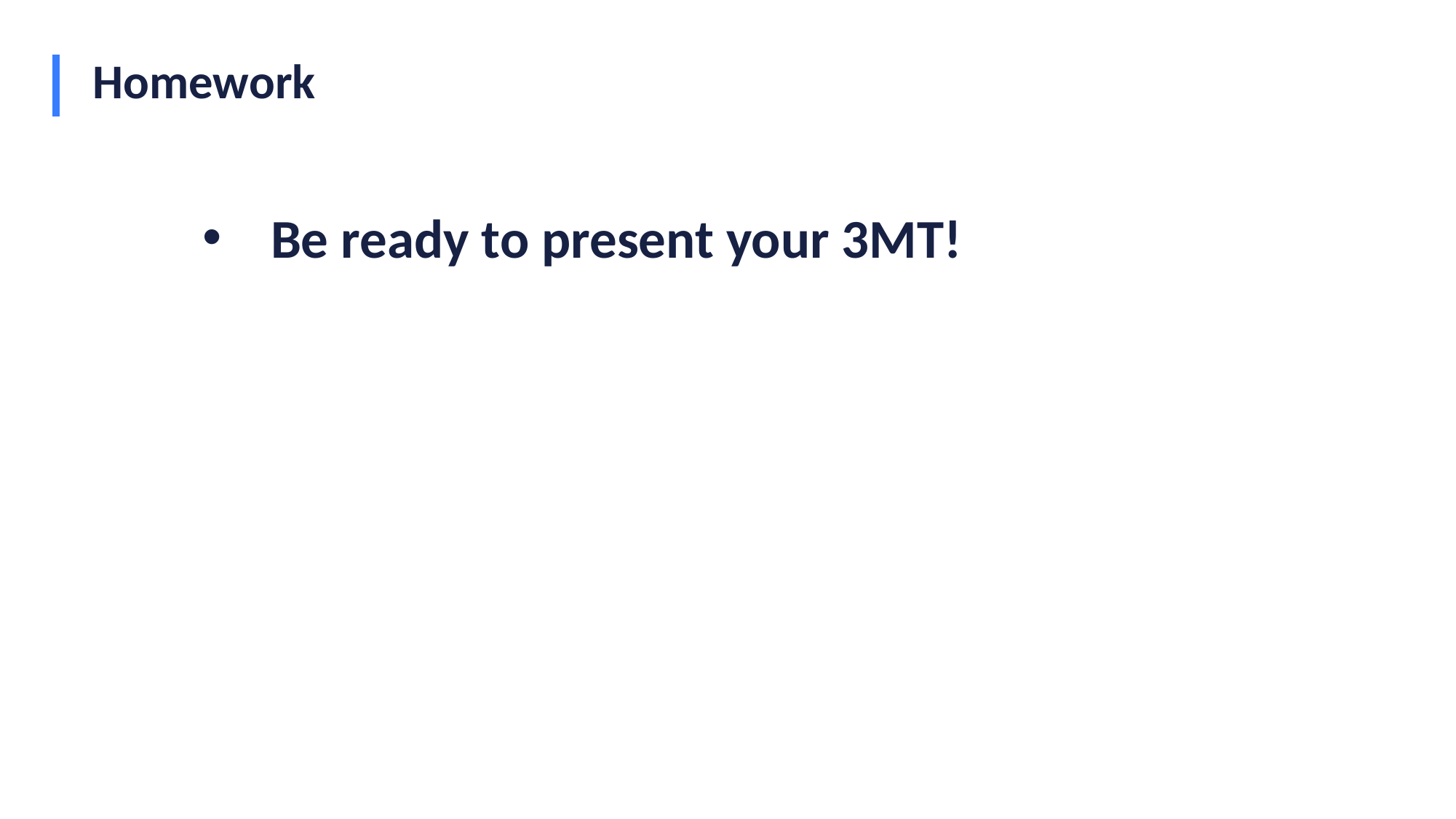

# Homework
Be ready to present your 3MT!